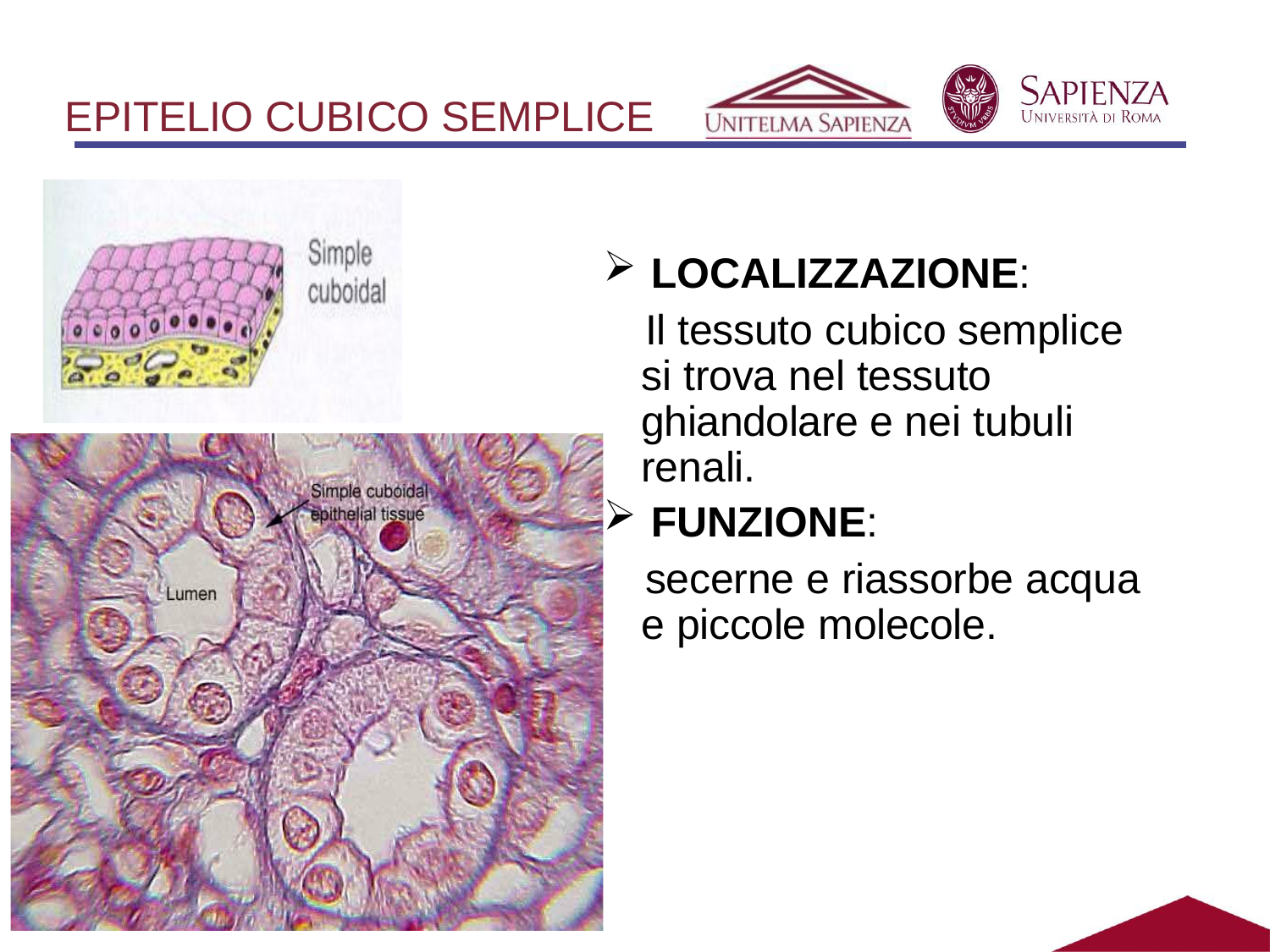

# EPITELIO CUBICO SEMPLICE

LOCALIZZAZIONE:
Il tessuto cubico semplice si trova nel tessuto ghiandolare e nei tubuli renali.
FUNZIONE:
secerne e riassorbe acqua e piccole molecole.